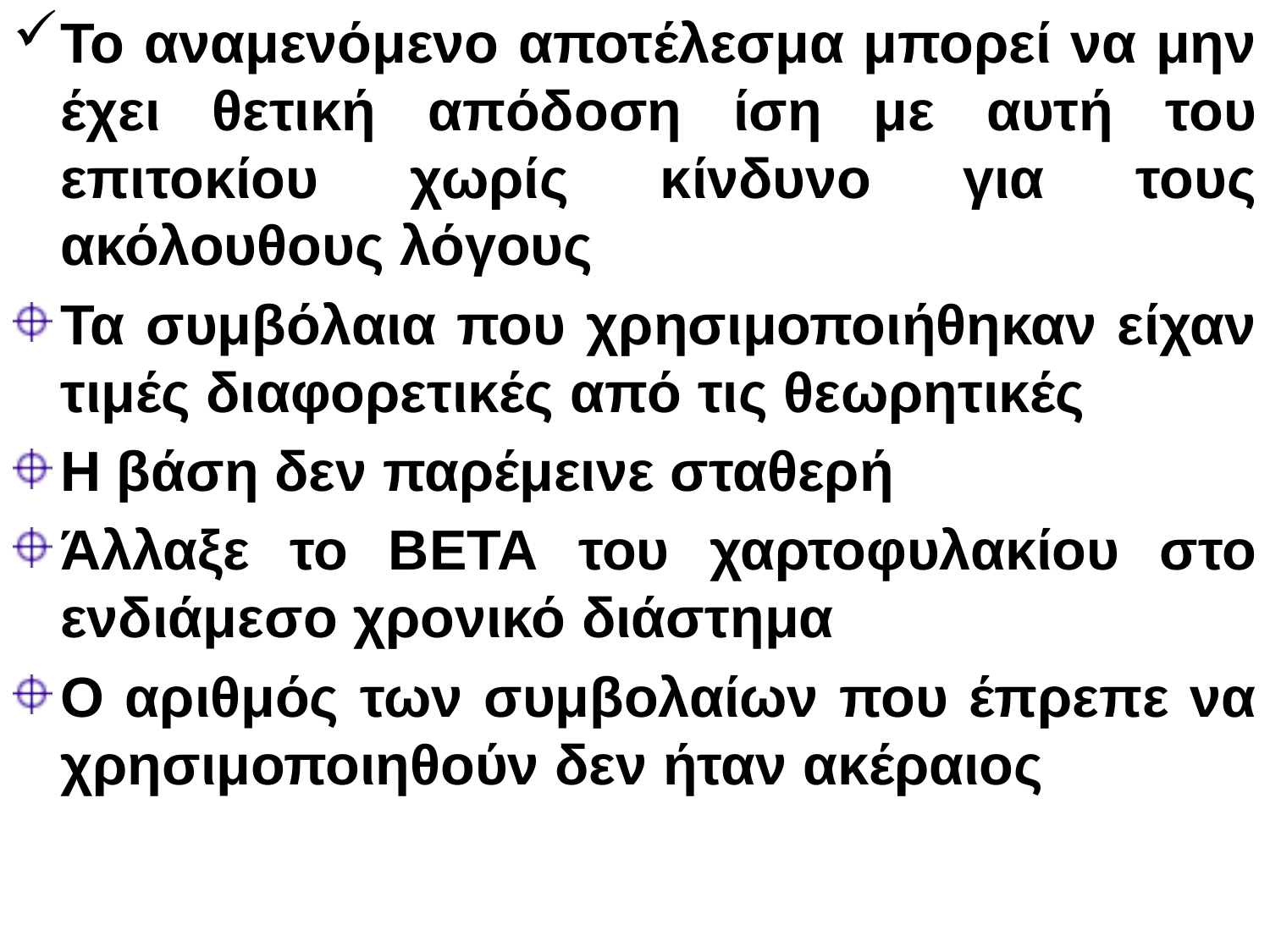

Το αναμενόμενο αποτέλεσμα μπορεί να μην έχει θετική απόδοση ίση με αυτή του επιτοκίου χωρίς κίνδυνο για τους ακόλουθους λόγους
Τα συμβόλαια που χρησιμοποιήθηκαν είχαν τιμές διαφορετικές από τις θεωρητικές
Η βάση δεν παρέμεινε σταθερή
Άλλαξε το ΒΕΤΑ του χαρτοφυλακίου στο ενδιάμεσο χρονικό διάστημα
Ο αριθμός των συμβολαίων που έπρεπε να χρησιμοποιηθούν δεν ήταν ακέραιος

69